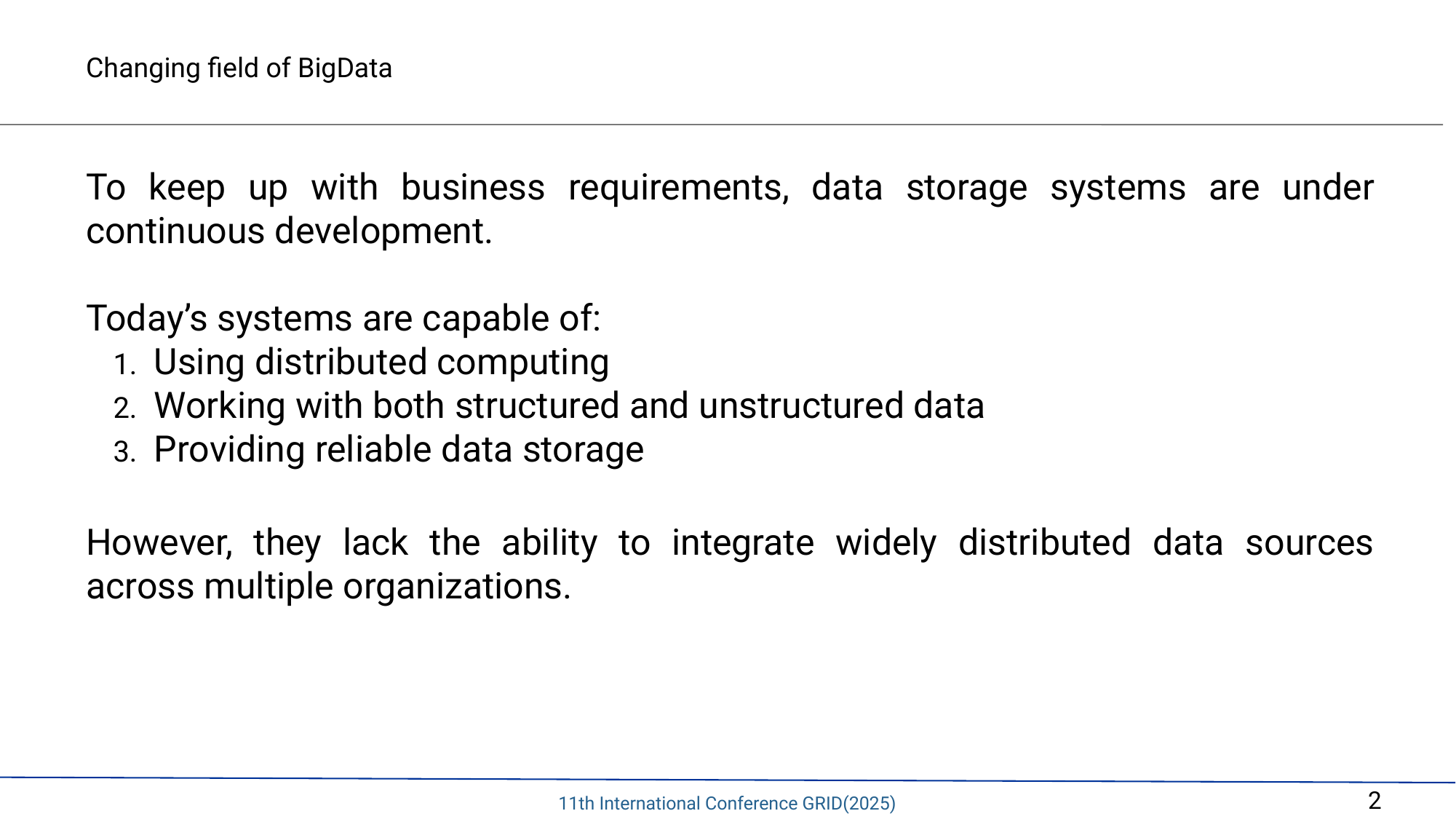

# Changing field of BigData
To keep up with business requirements, data storage systems are under continuous development.

Today’s systems are capable of:
Using distributed computing
Working with both structured and unstructured data
Providing reliable data storage
However, they lack the ability to integrate widely distributed data sources across multiple organizations.